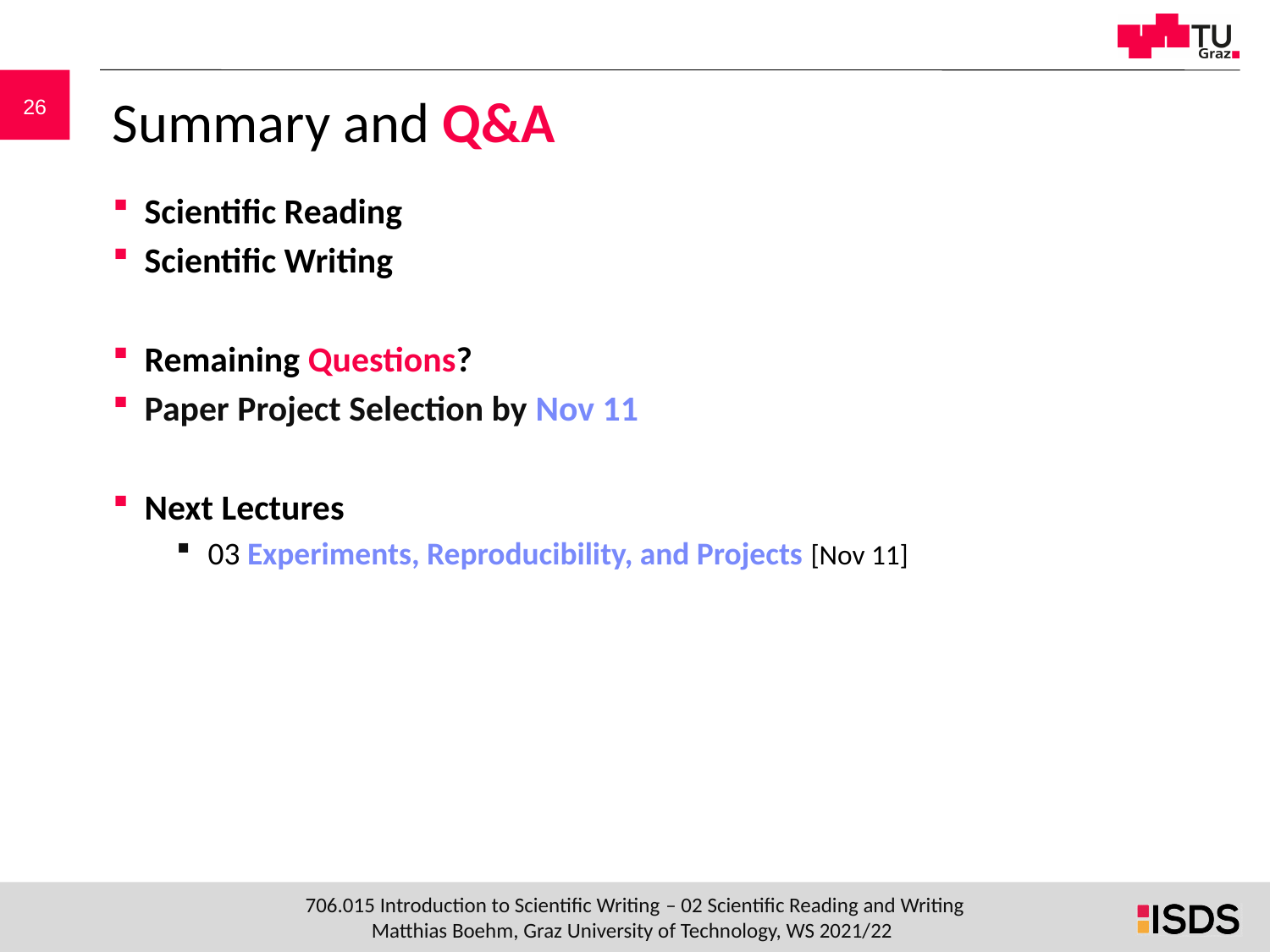

# Summary and Q&A
Scientific Reading
Scientific Writing

Remaining Questions?
Paper Project Selection by Nov 11

Next Lectures
03 Experiments, Reproducibility, and Projects [Nov 11]